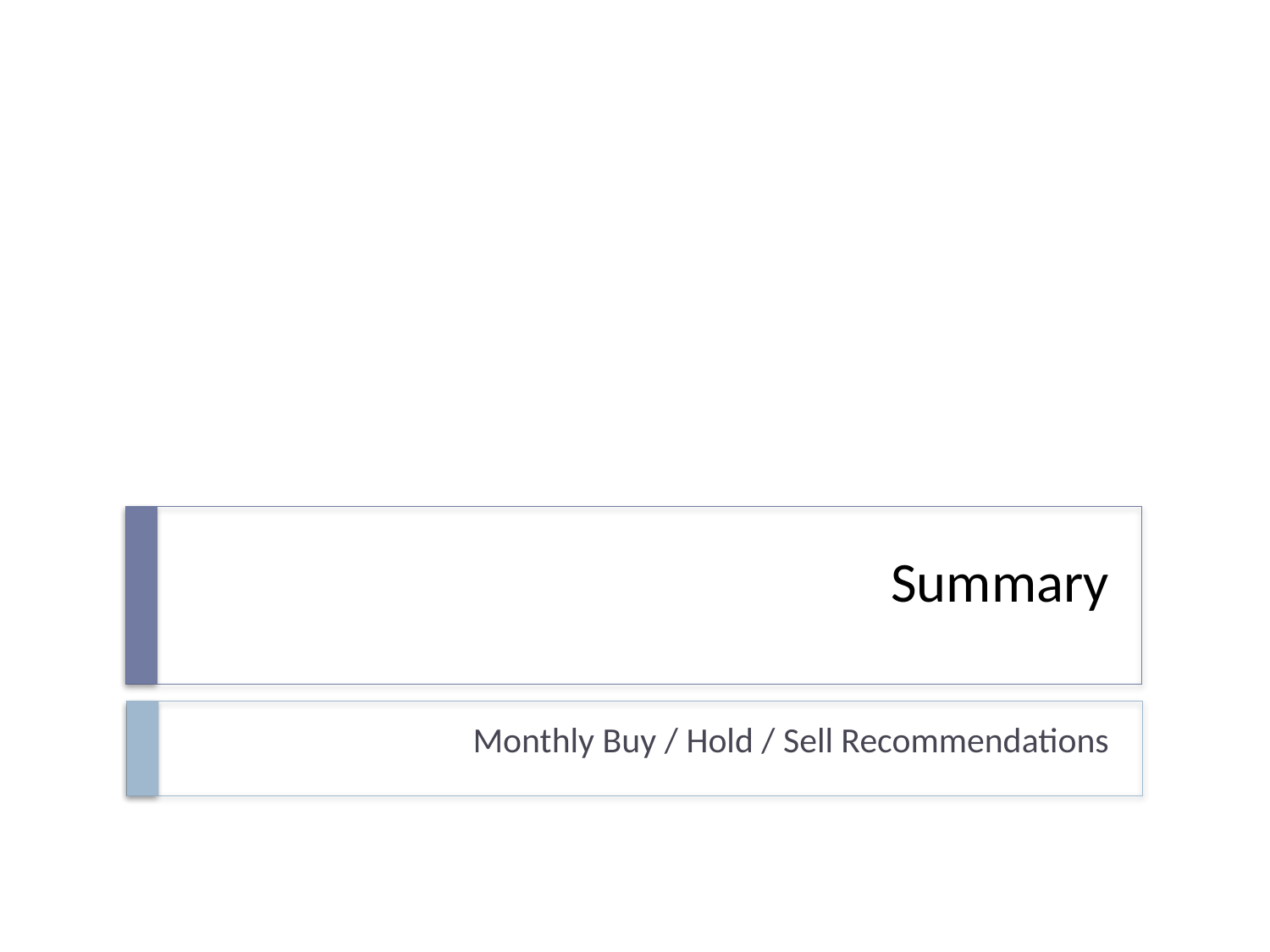

# Summary
Monthly Buy / Hold / Sell Recommendations